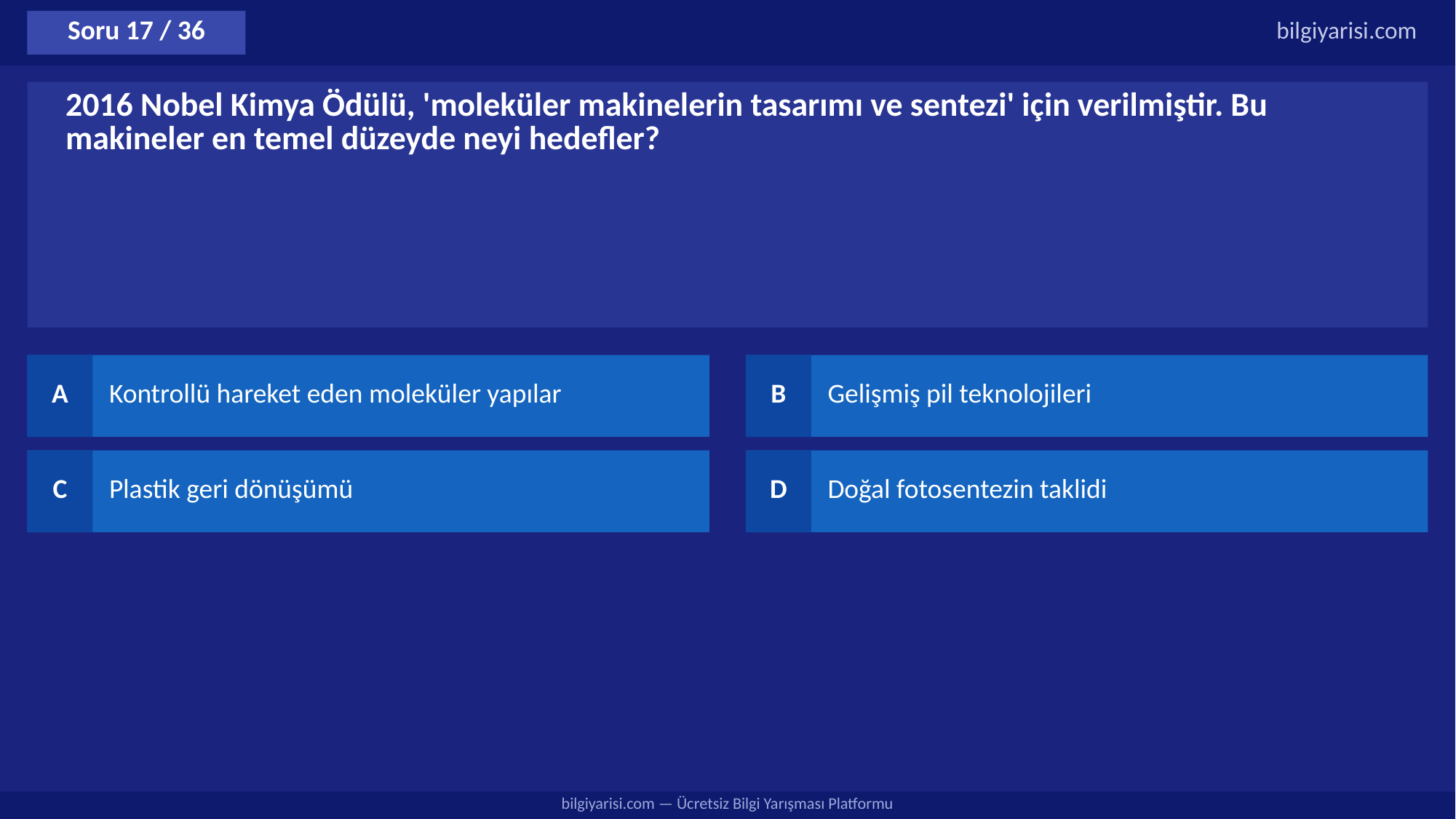

Soru 17 / 36
bilgiyarisi.com

2016 Nobel Kimya Ödülü, 'moleküler makinelerin tasarımı ve sentezi' için verilmiştir. Bu makineler en temel düzeyde neyi hedefler?

A
Kontrollü hareket eden moleküler yapılar

B
Gelişmiş pil teknolojileri

C
Plastik geri dönüşümü

D
Doğal fotosentezin taklidi
bilgiyarisi.com — Ücretsiz Bilgi Yarışması Platformu